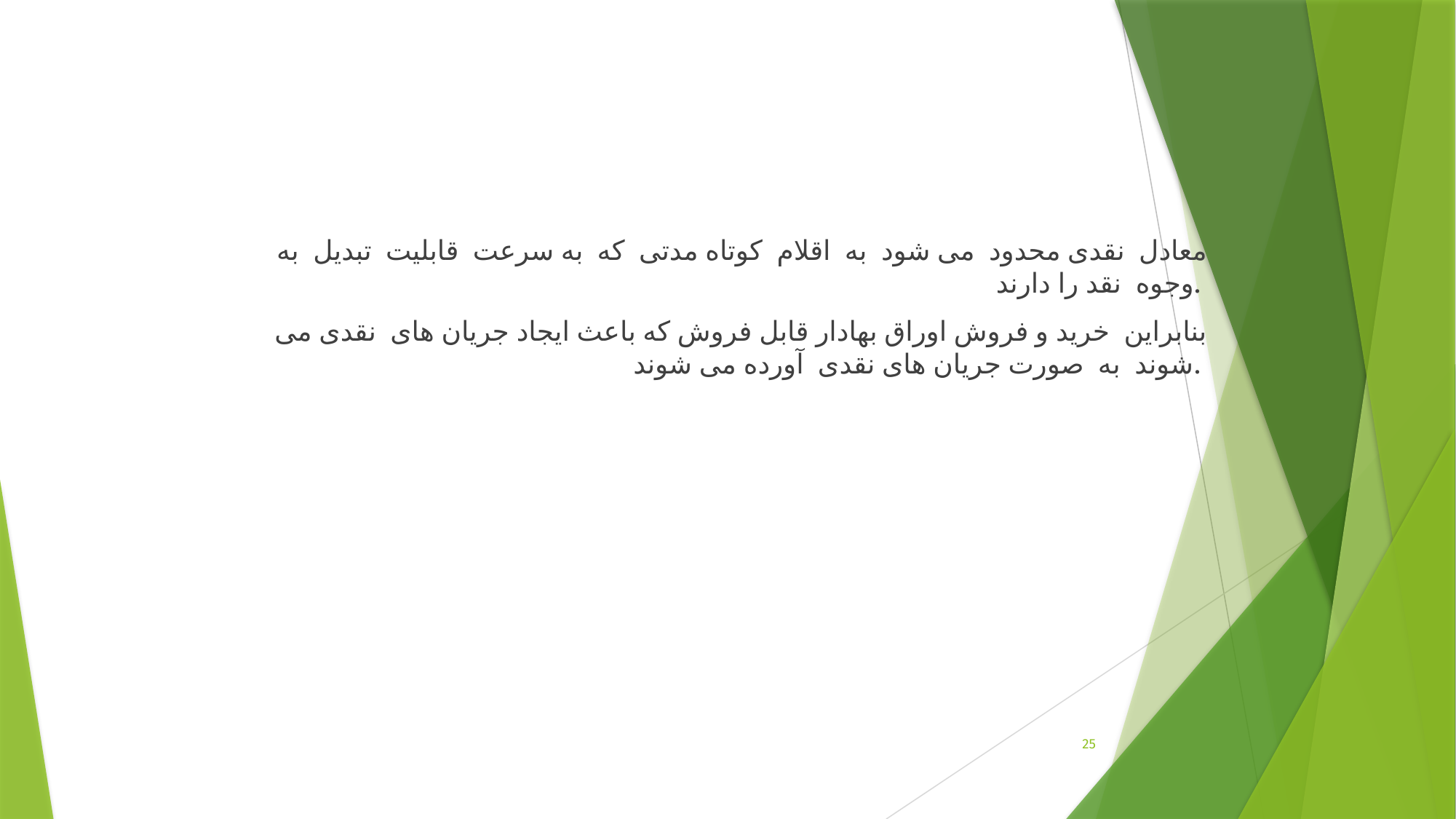

معادل  نقدی محدود  می شود  به  اقلام  كوتاه مدتی  كه  به سرعت  قابليت  تبديل  به  وجوه  نقد را دارند.
بنابراین  خرید و فروش اوراق بهادار قابل فروش كه باعث ايجاد جريان های  نقدی می شوند  به  صورت جريان های نقدی  آورده می شوند.
25